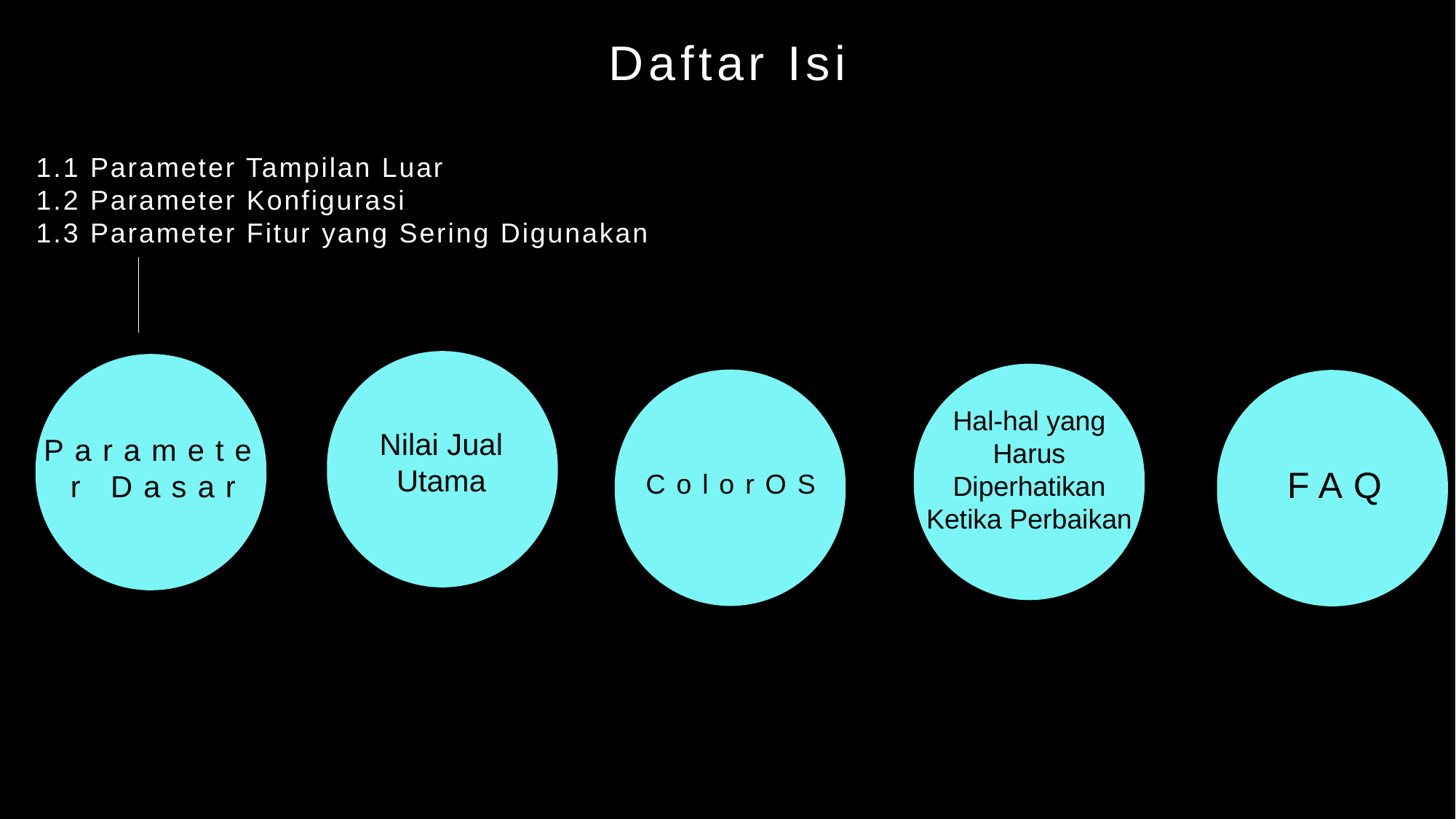

Daftar Isi
1.1 Parameter Tampilan Luar
1.2 Parameter Konfigurasi
1.3 Parameter Fitur yang Sering Digunakan

Parameter Dasar

ColorOS

FAQ

Hal-hal yang Harus Diperhatikan Ketika Perbaikan
Nilai Jual Utama